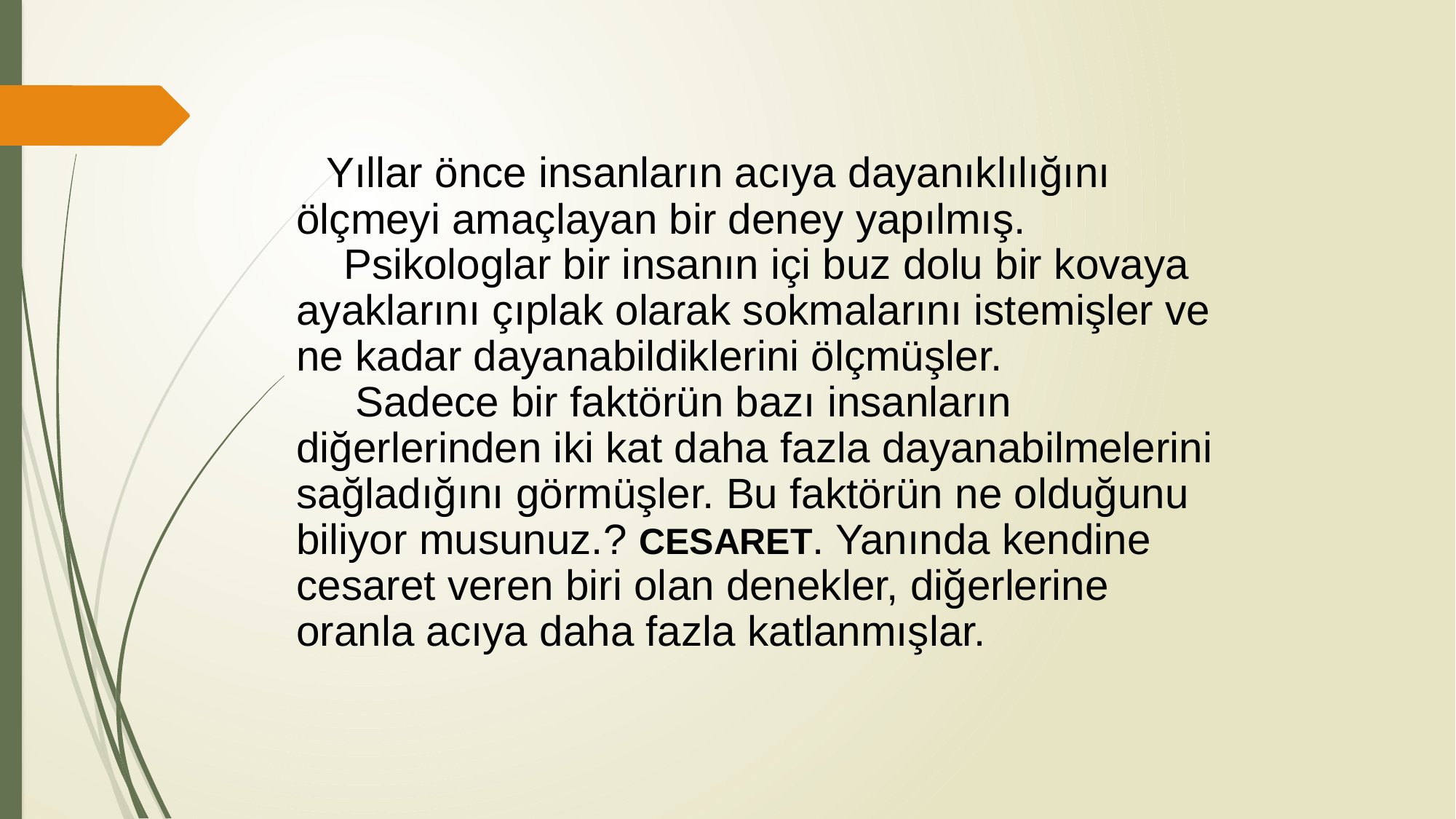

Yıllar önce insanların acıya dayanıklılığını ölçmeyi amaçlayan bir deney yapılmış.
    Psikologlar bir insanın içi buz dolu bir kovaya ayaklarını çıplak olarak sokmalarını istemişler ve ne kadar dayanabildiklerini ölçmüşler.
     Sadece bir faktörün bazı insanların diğerlerinden iki kat daha fazla dayanabilmelerini sağladığını görmüşler. Bu faktörün ne olduğunu biliyor musunuz.? CESARET. Yanında kendine cesaret veren biri olan denekler, diğerlerine oranla acıya daha fazla katlanmışlar.